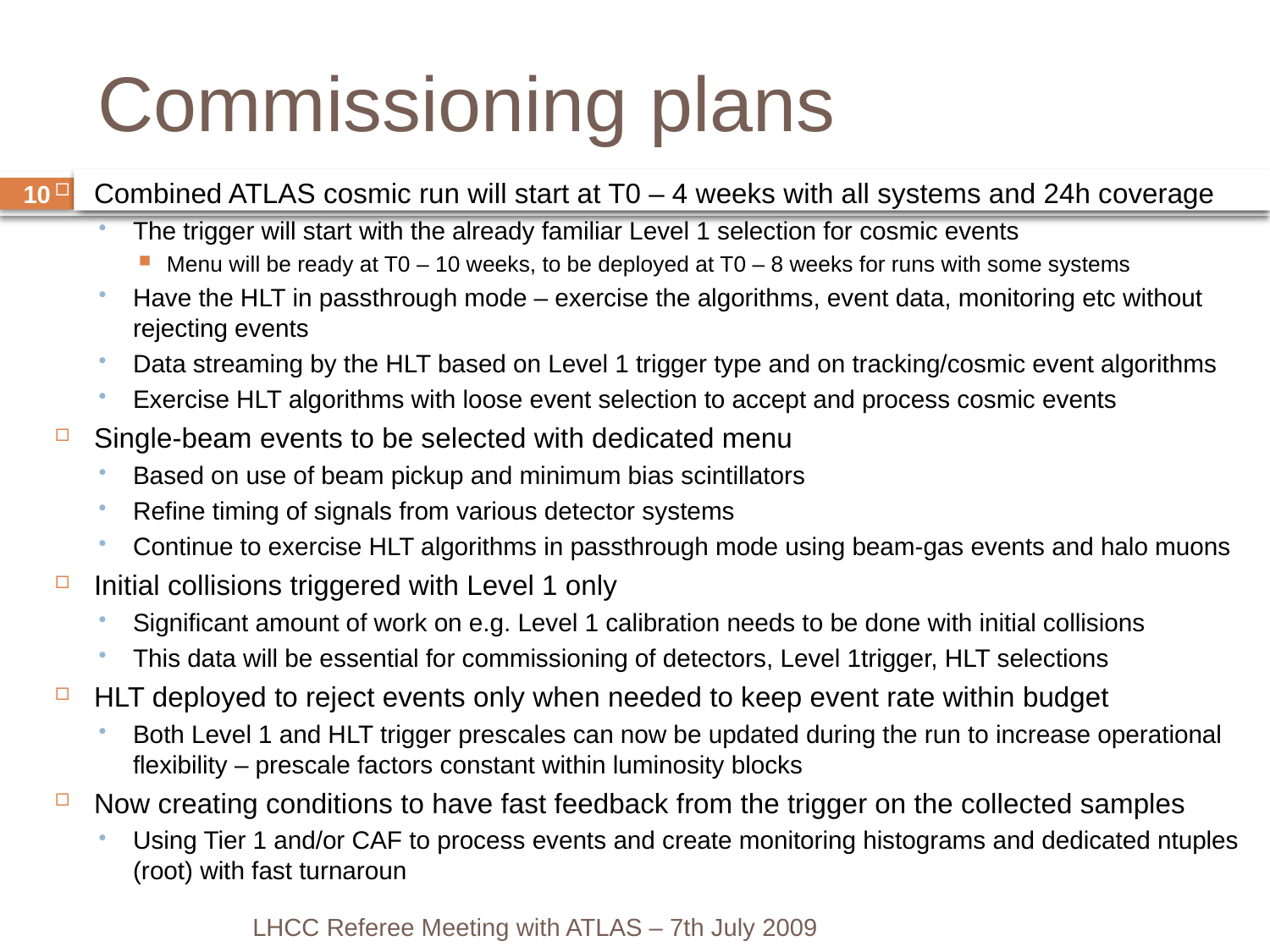

# Commissioning plans
Combined ATLAS cosmic run will start at T0 – 4 weeks with all systems and 24h coverage
The trigger will start with the already familiar Level 1 selection for cosmic events
Menu will be ready at T0 – 10 weeks, to be deployed at T0 – 8 weeks for runs with some systems
Have the HLT in passthrough mode – exercise the algorithms, event data, monitoring etc without rejecting events
Data streaming by the HLT based on Level 1 trigger type and on tracking/cosmic event algorithms
Exercise HLT algorithms with loose event selection to accept and process cosmic events
Single-beam events to be selected with dedicated menu
Based on use of beam pickup and minimum bias scintillators
Refine timing of signals from various detector systems
Continue to exercise HLT algorithms in passthrough mode using beam-gas events and halo muons
Initial collisions triggered with Level 1 only
Significant amount of work on e.g. Level 1 calibration needs to be done with initial collisions
This data will be essential for commissioning of detectors, Level 1trigger, HLT selections
HLT deployed to reject events only when needed to keep event rate within budget
Both Level 1 and HLT trigger prescales can now be updated during the run to increase operational flexibility – prescale factors constant within luminosity blocks
Now creating conditions to have fast feedback from the trigger on the collected samples
Using Tier 1 and/or CAF to process events and create monitoring histograms and dedicated ntuples (root) with fast turnaroun

10
LHCC Referee Meeting with ATLAS – 7th July 2009